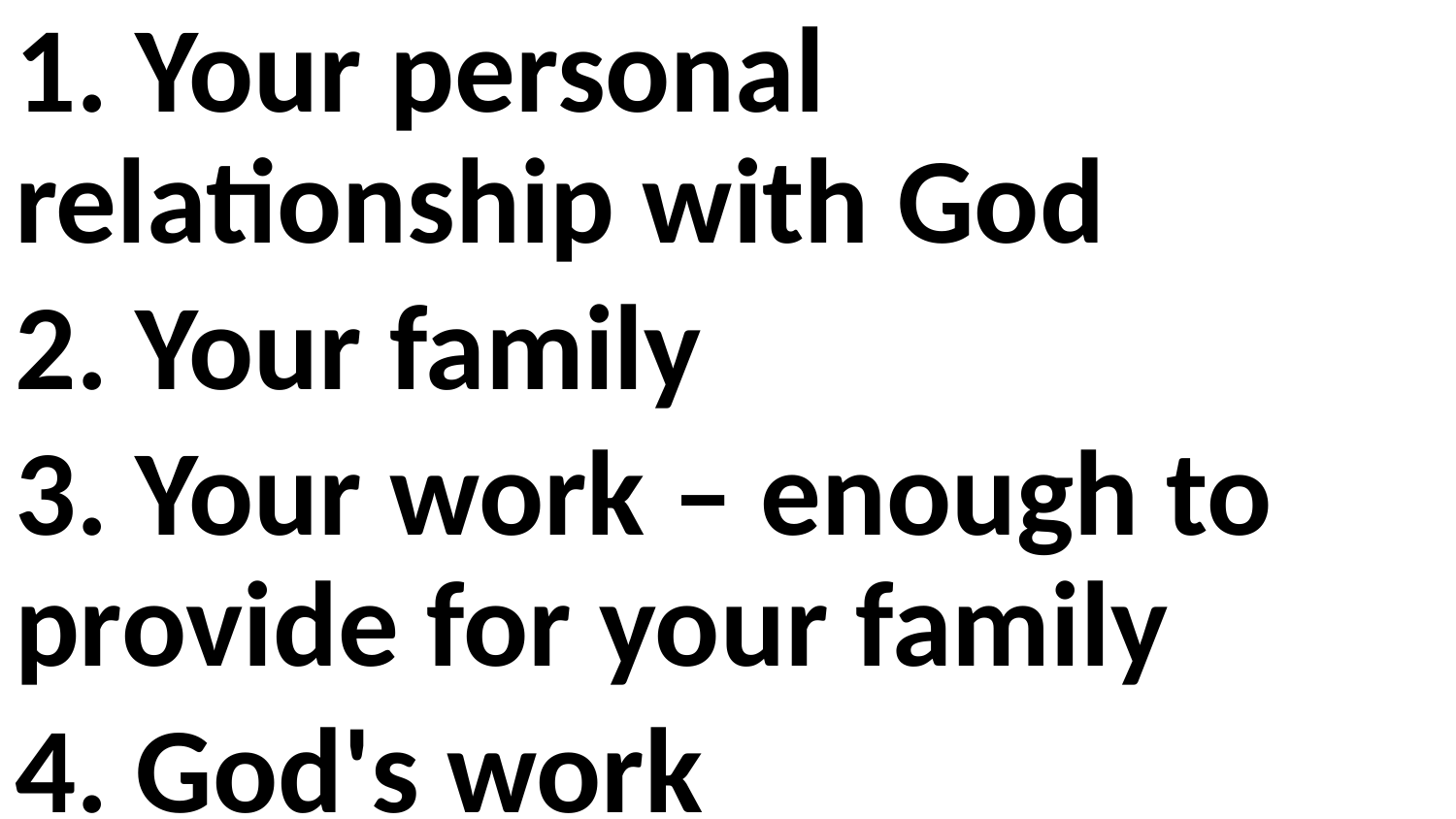

1. Your personal relationship with God
2. Your family
3. Your work – enough to provide for your family
4. God's work